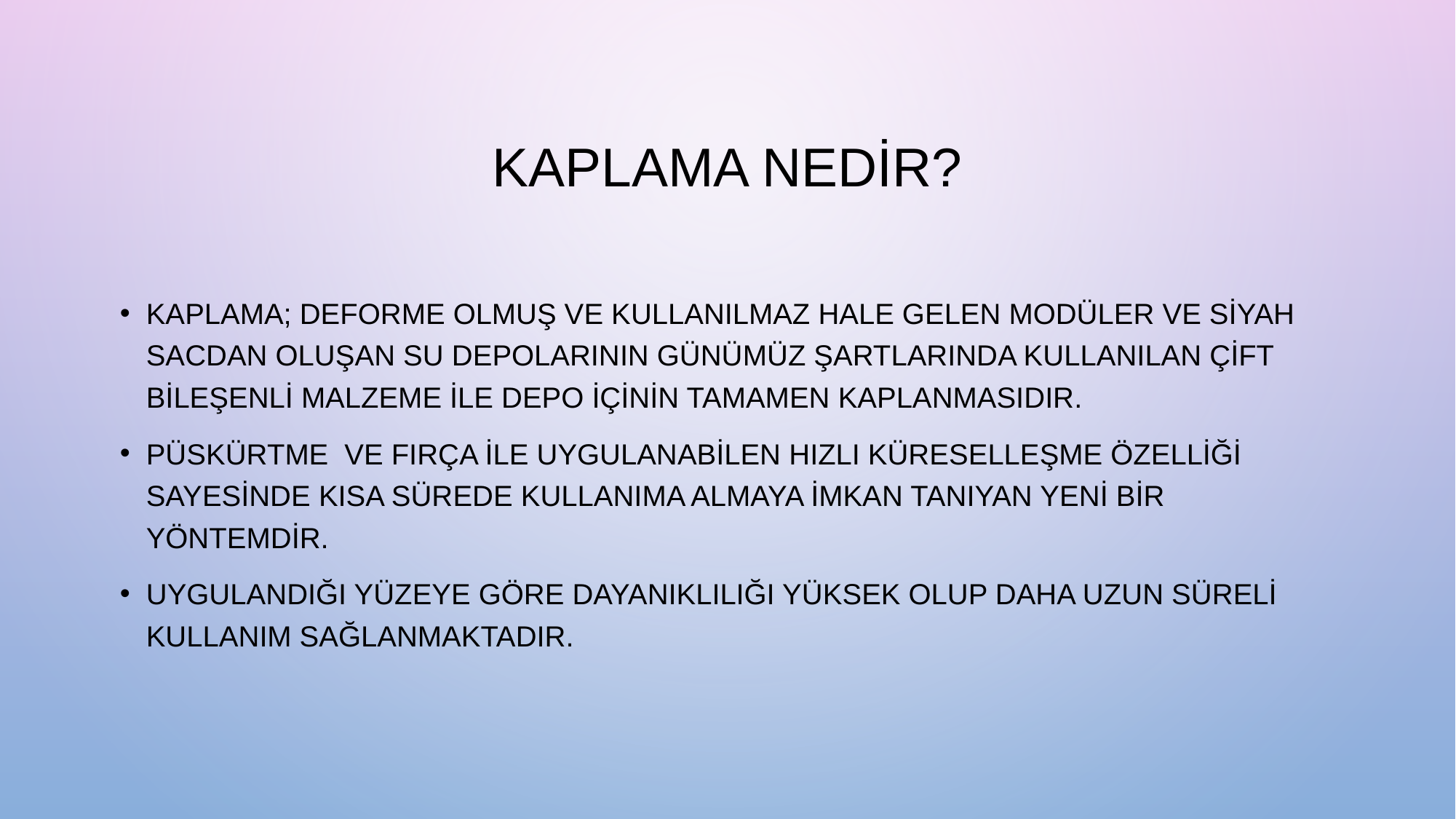

# KAPLAMA NEDİR?
Kaplama; deforme olmuş ve kullanılmaz hale gelen modüler ve siyah sacdan oluşan su depolarının günümüz şartlarında kullanılan çift bileşenli malzeme ile depo içinin tamamen kaplanmasıdır.
Püskürtme  ve fırça ile uygulanabilen hızlı küreselleşme özelliği sayesinde kısa sürede kullanıma almaya imkan tanıyan yeni bir yöntemdir.
Uygulandığı yüzeye göre dayanıklılığı yüksek olup daha uzun süreli kullanım sağlanmaktadır.